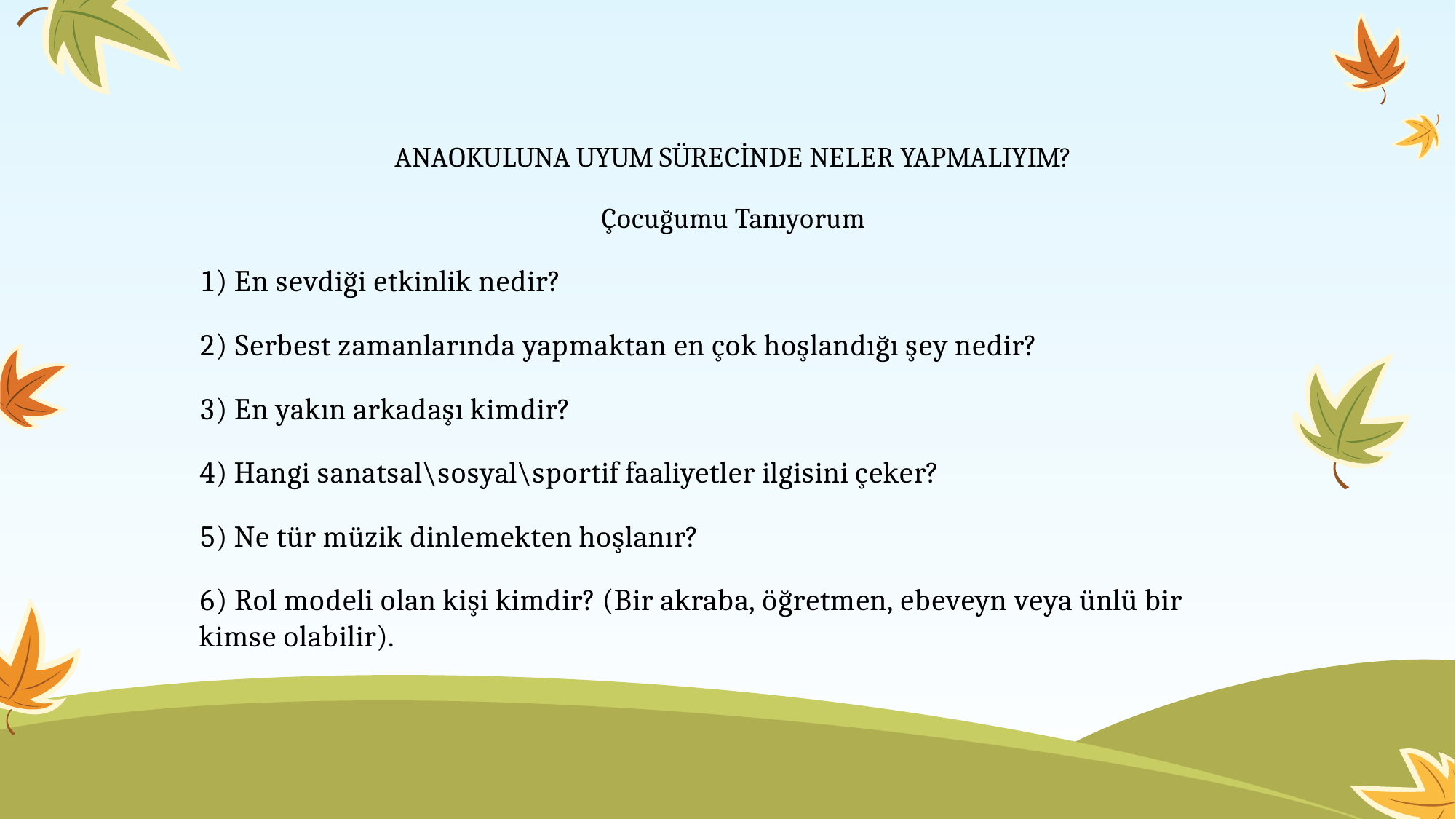

# ANAOKULUNA UYUM SÜRECİNDE NELER YAPMALIYIM? Çocuğumu Tanıyorum
1) En sevdiği etkinlik nedir?
2) Serbest zamanlarında yapmaktan en çok hoşlandığı şey nedir?
3) En yakın arkadaşı kimdir?
4) Hangi sanatsal\sosyal\sportif faaliyetler ilgisini çeker?
5) Ne tür müzik dinlemekten hoşlanır?
6) Rol modeli olan kişi kimdir? (Bir akraba, öğretmen, ebeveyn veya ünlü bir kimse olabilir).